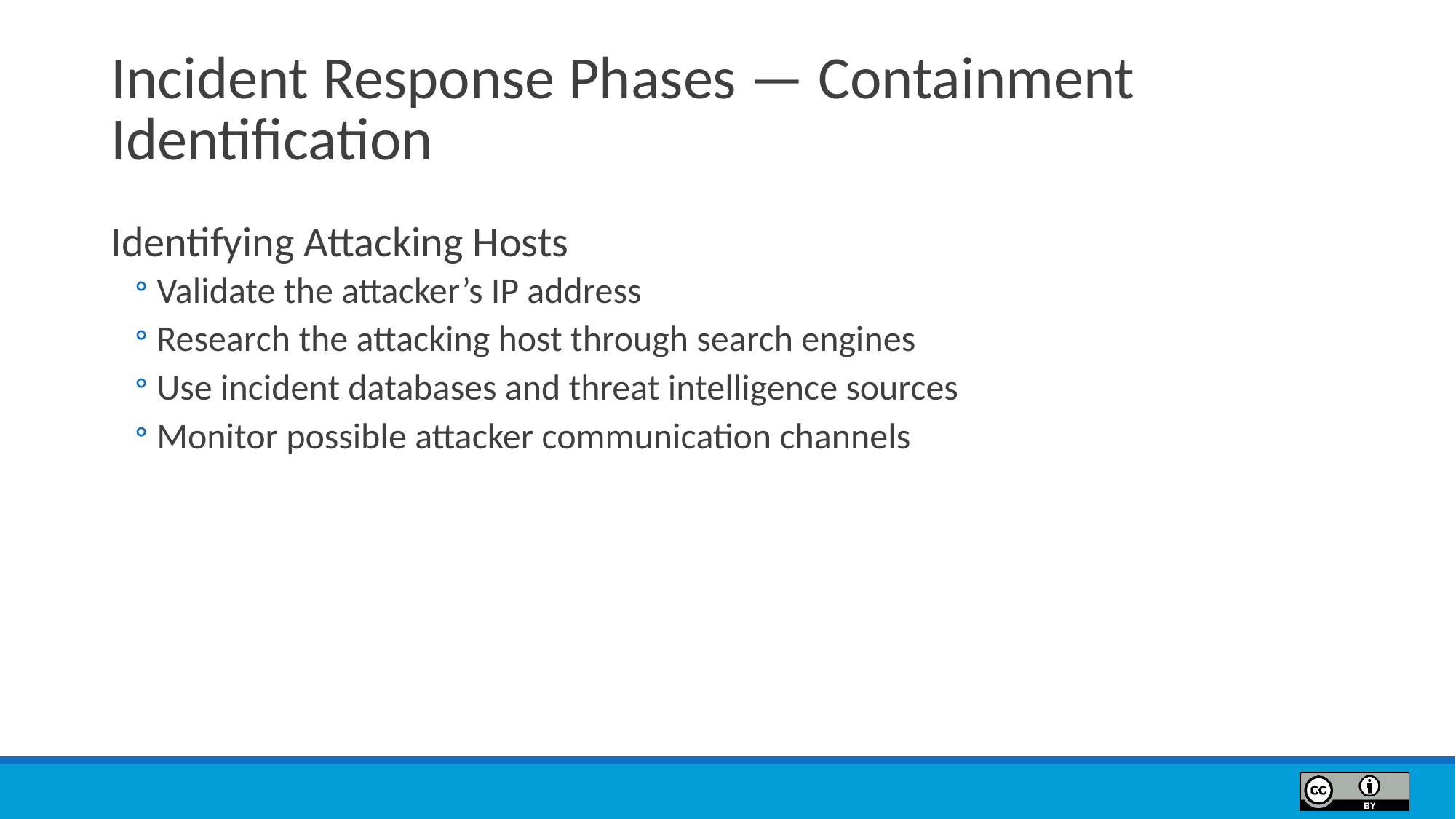

# Incident Response Phases — Containment Identification
Identifying Attacking Hosts
Validate the attacker’s IP address
Research the attacking host through search engines
Use incident databases and threat intelligence sources
Monitor possible attacker communication channels